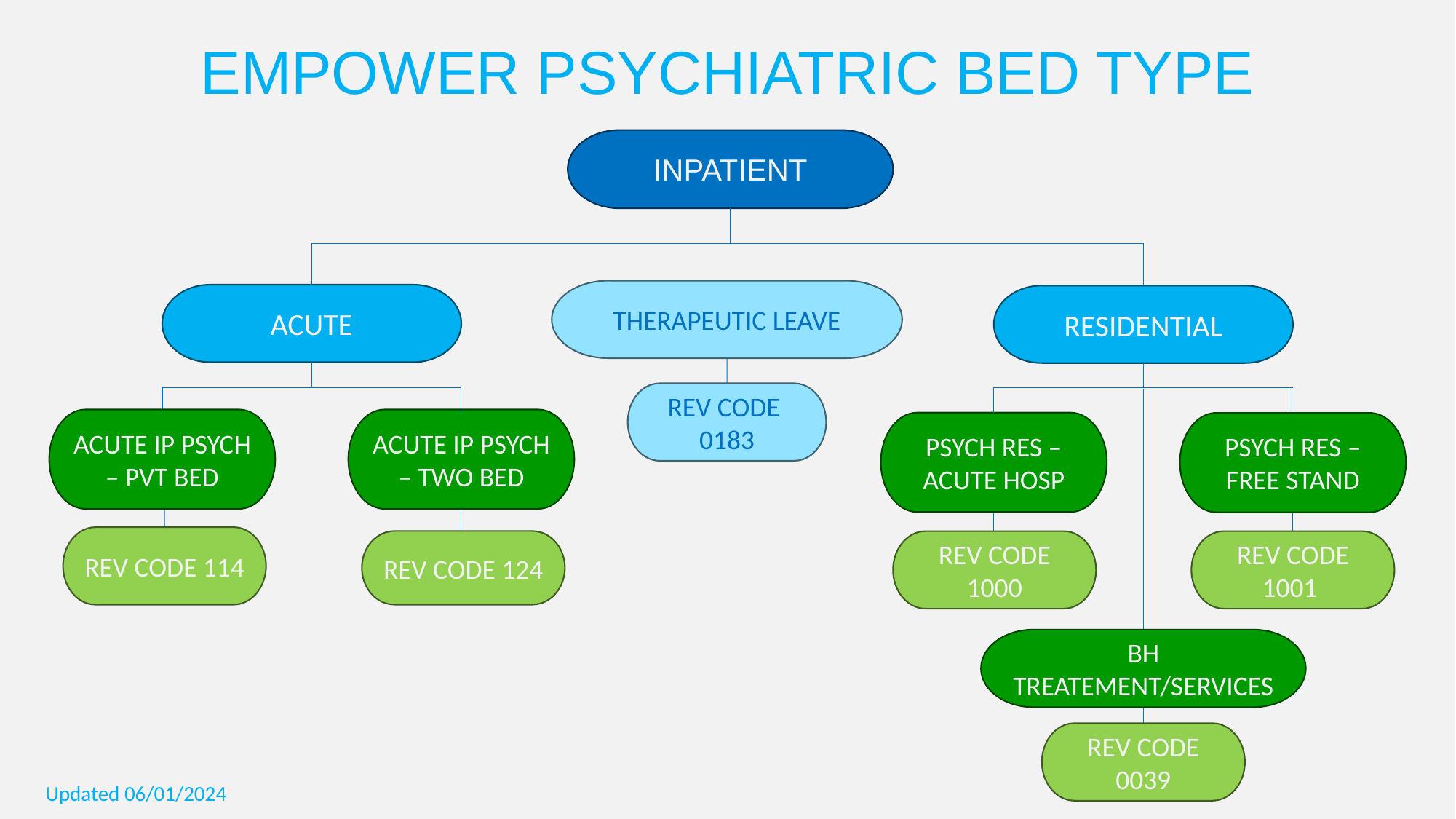

# EMPOWER PSYCHIATRIC BED TYPE
INPATIENT
THERAPEUTIC LEAVE
ACUTE
RESIDENTIAL
REV CODE
0183
ACUTE IP PSYCH – PVT BED
ACUTE IP PSYCH – TWO BED
PSYCH RES – ACUTE HOSP
PSYCH RES – FREE STAND
REV CODE 114
REV CODE 124
REV CODE 1000
REV CODE 1001
BH TREATEMENT/SERVICES
REV CODE 0039
Updated 06/01/2024